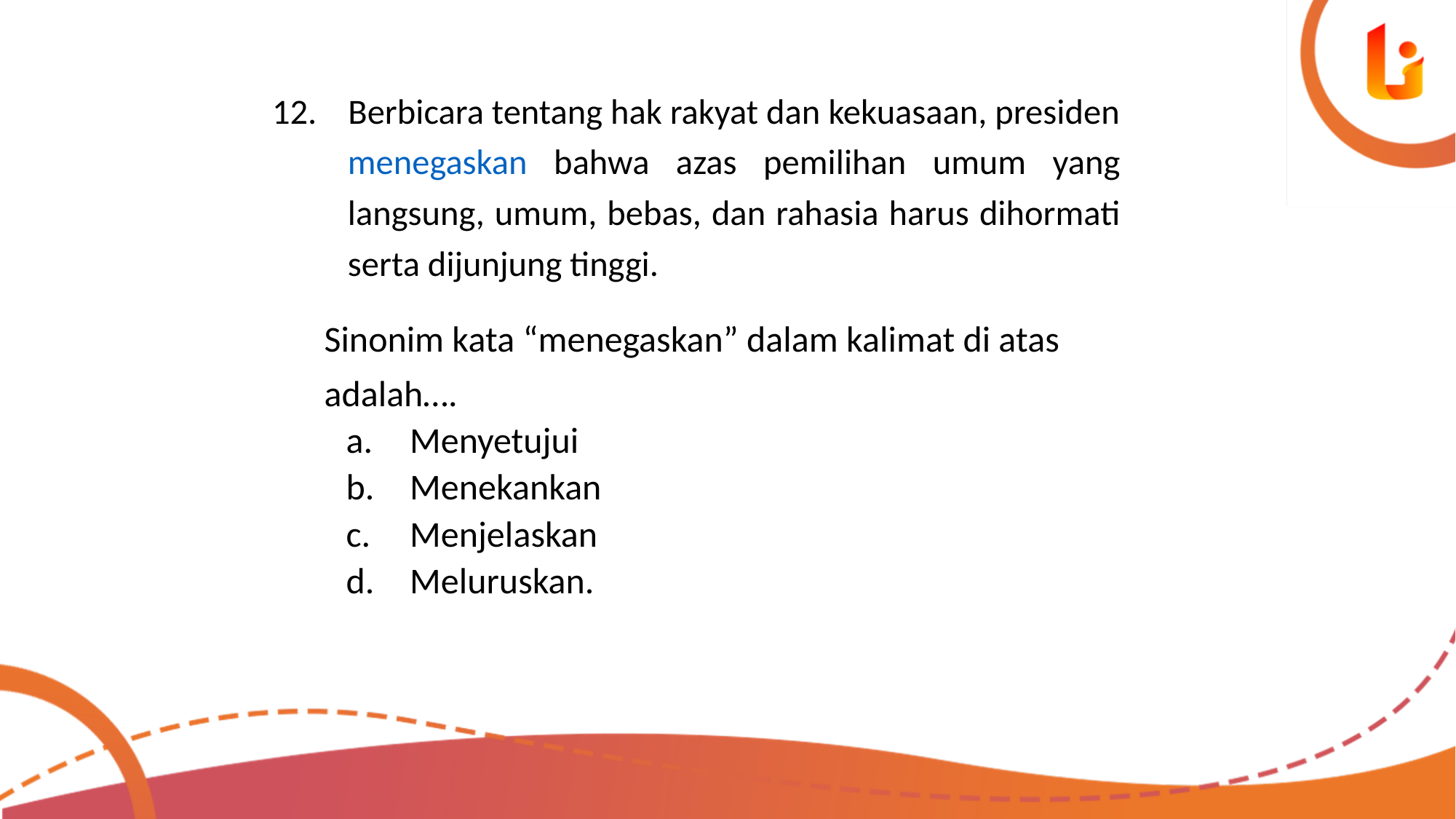

# 12.	Berbicara tentang hak rakyat dan kekuasaan, presiden menegaskan bahwa azas pemilihan umum yang langsung, umum, bebas, dan rahasia harus dihormati serta dijunjung tinggi.
    Sinonim kata “menegaskan” dalam kalimat di atas
    adalah….
Menyetujui
Menekankan
Menjelaskan
Meluruskan.